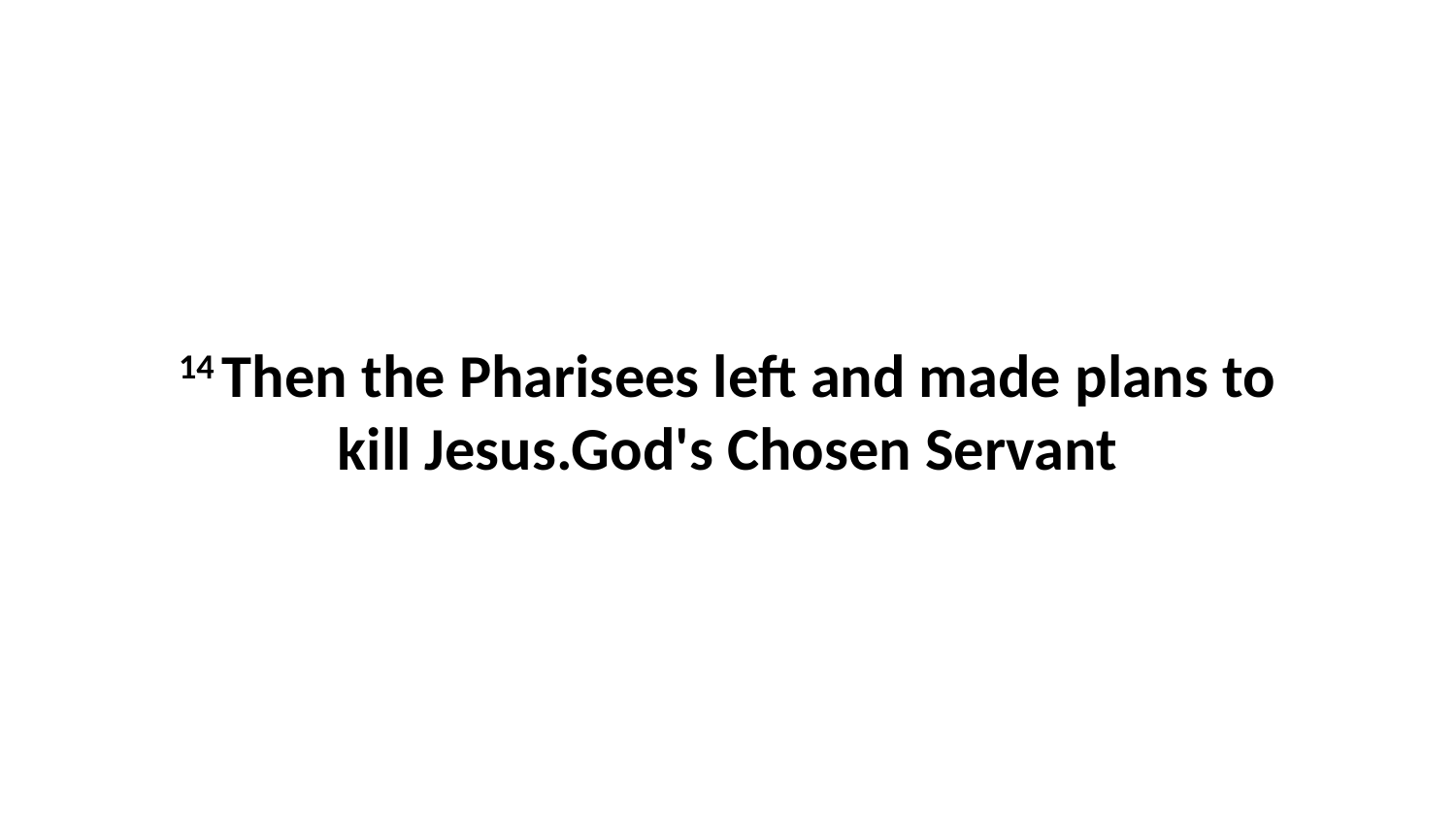

14 Then the Pharisees left and made plans to kill Jesus.God's Chosen Servant